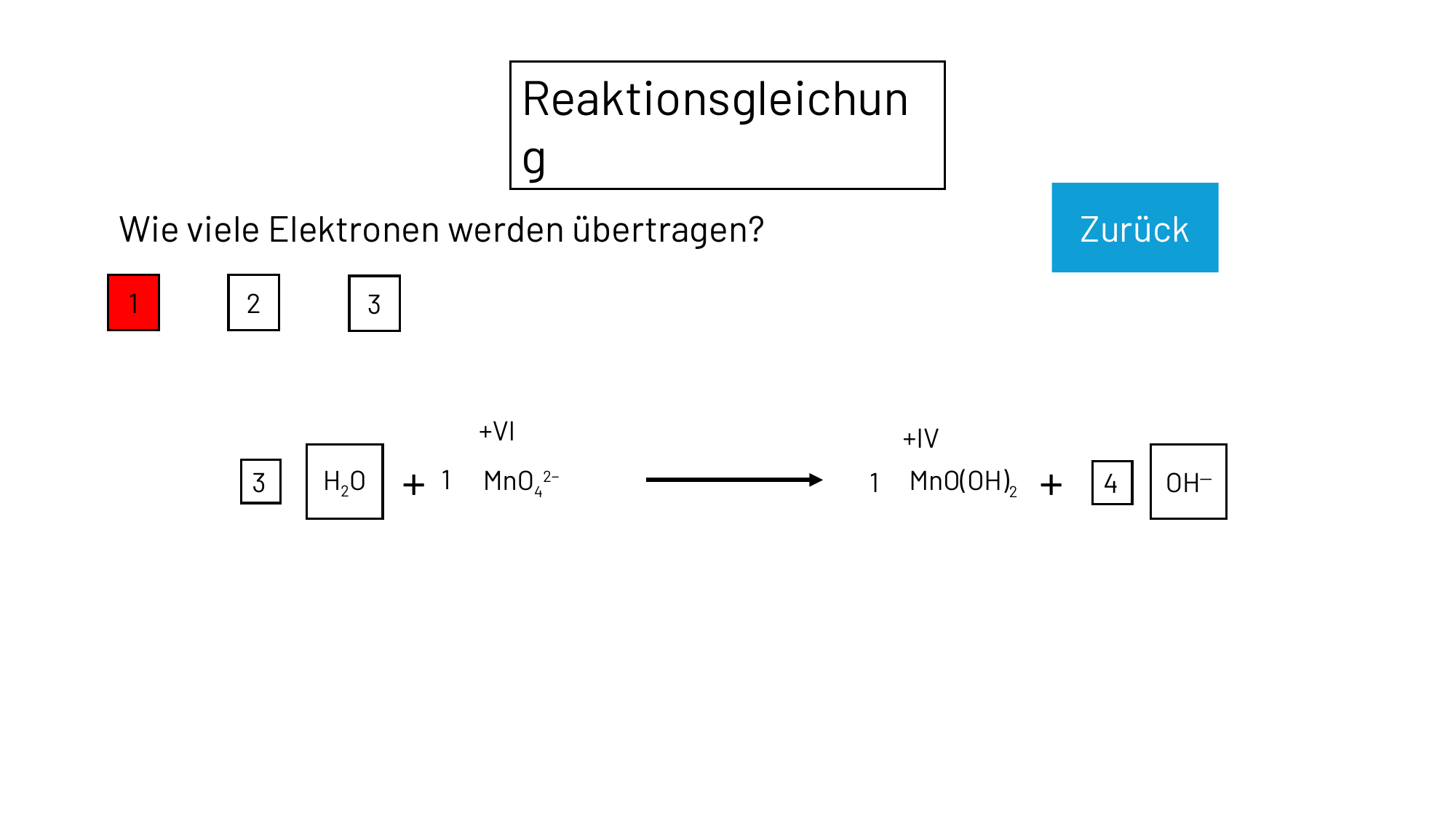

Reaktionsgleichung
Zurück
Wie viele Elektronen werden übertragen?
2
1
3
+VI
+IV
H2O
OH─
+
+
1
MnO42−
MnO(OH)2
1
3
4